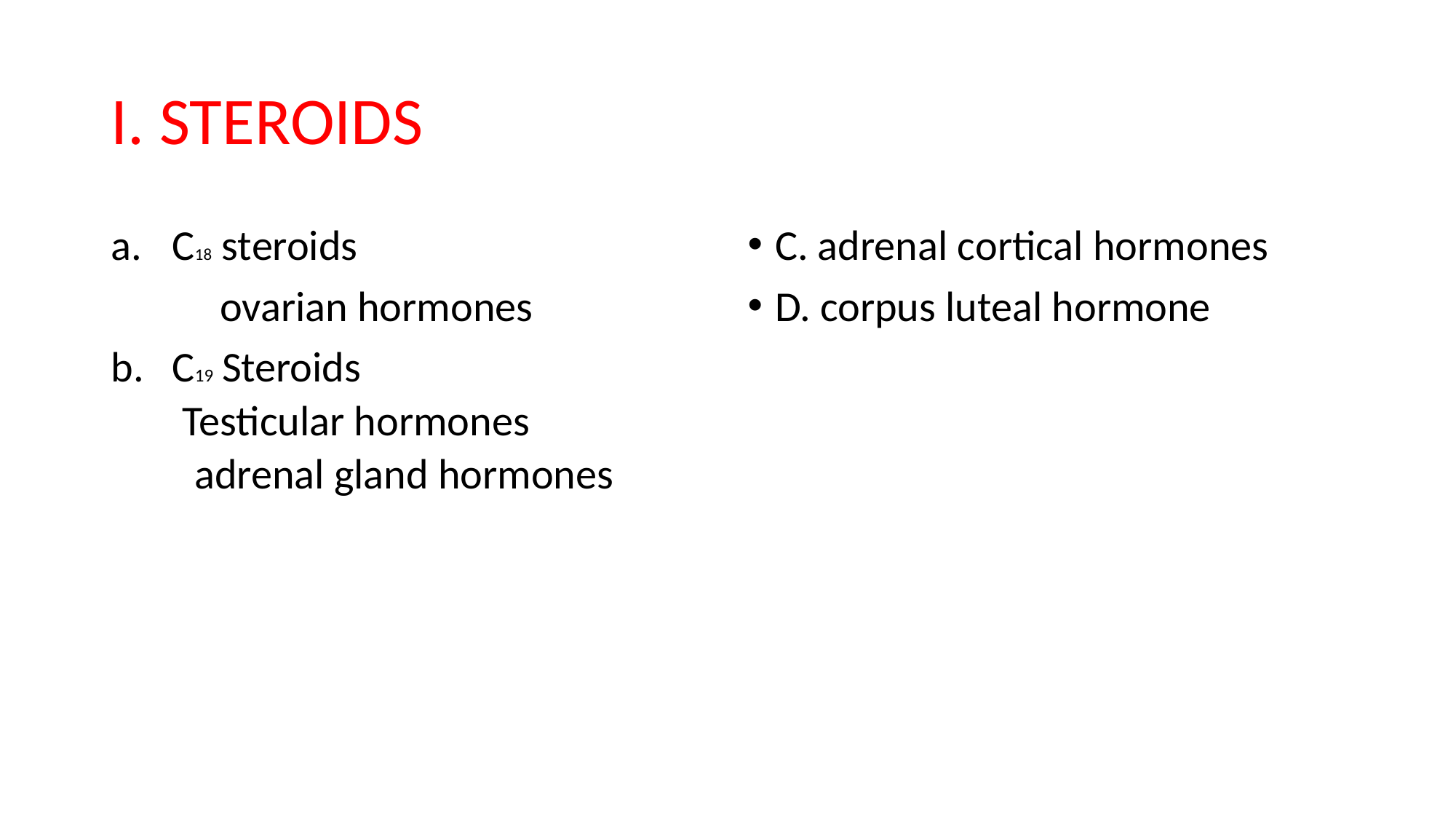

# I. STEROIDS
C18 steroids
	ovarian hormones
C19  Steroids
       Testicular hormones
   adrenal gland hormones

C. adrenal cortical hormones
D. corpus luteal hormone